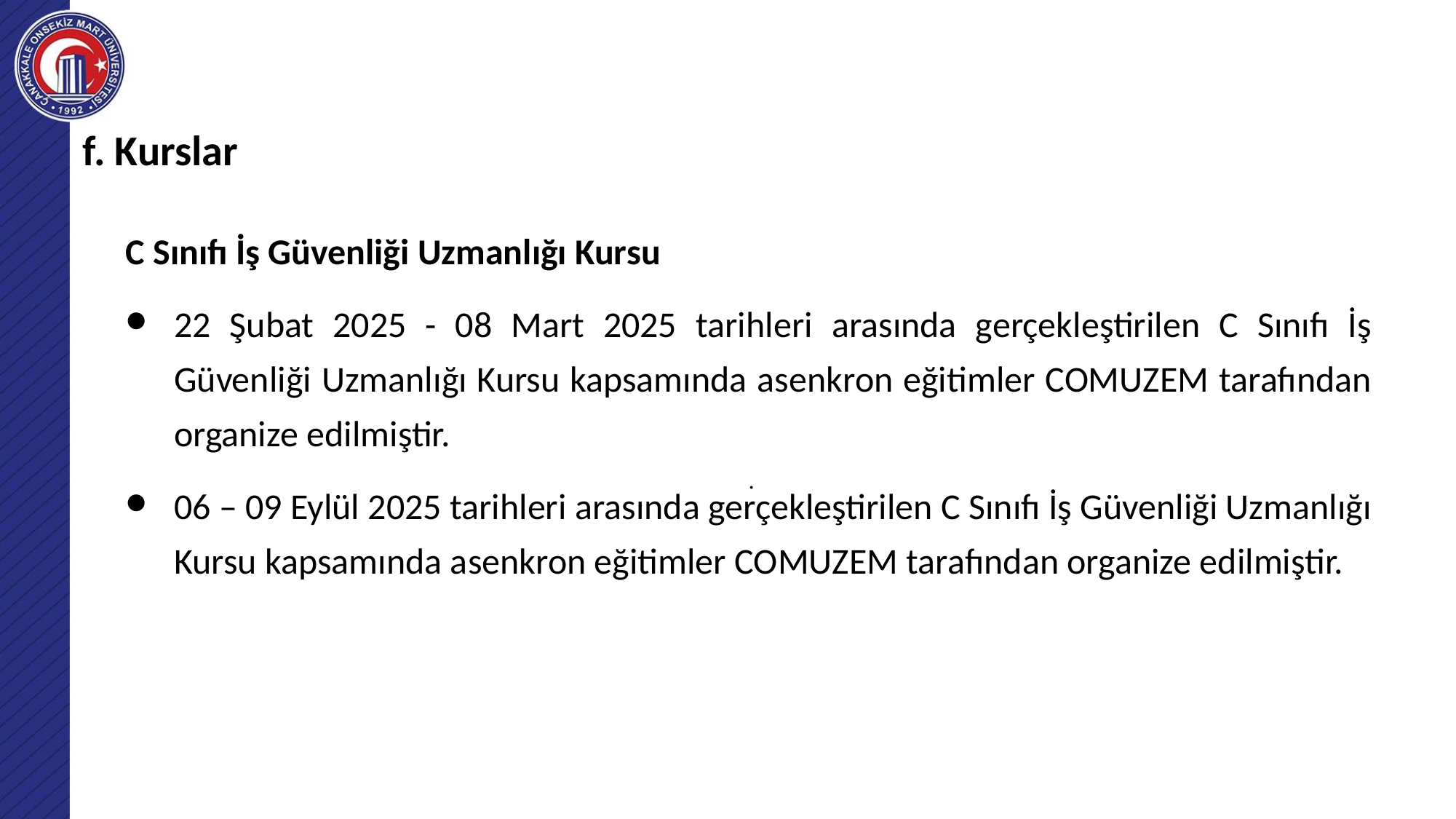

f. Kurslar
C Sınıfı İş Güvenliği Uzmanlığı Kursu
22 Şubat 2025 - 08 Mart 2025 tarihleri arasında gerçekleştirilen C Sınıfı İş Güvenliği Uzmanlığı Kursu kapsamında asenkron eğitimler COMUZEM tarafından organize edilmiştir.
06 – 09 Eylül 2025 tarihleri arasında gerçekleştirilen C Sınıfı İş Güvenliği Uzmanlığı Kursu kapsamında asenkron eğitimler COMUZEM tarafından organize edilmiştir.
# .